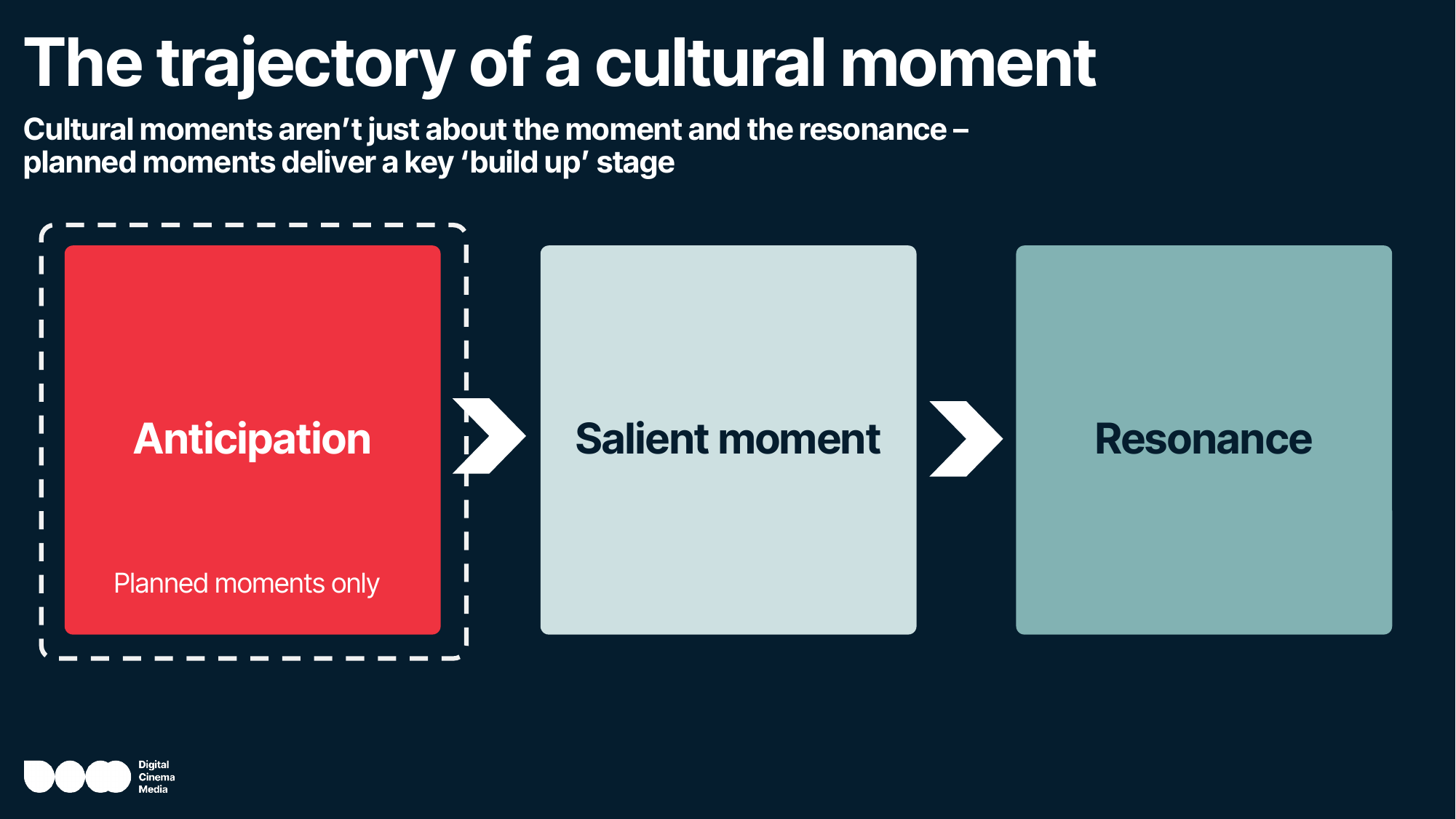

The trajectory of a cultural moment
Cultural moments aren’t just about the moment and the resonance – planned moments deliver a key ‘build up’ stage

Anticipation
Salient moment
Resonance

Planned moments only